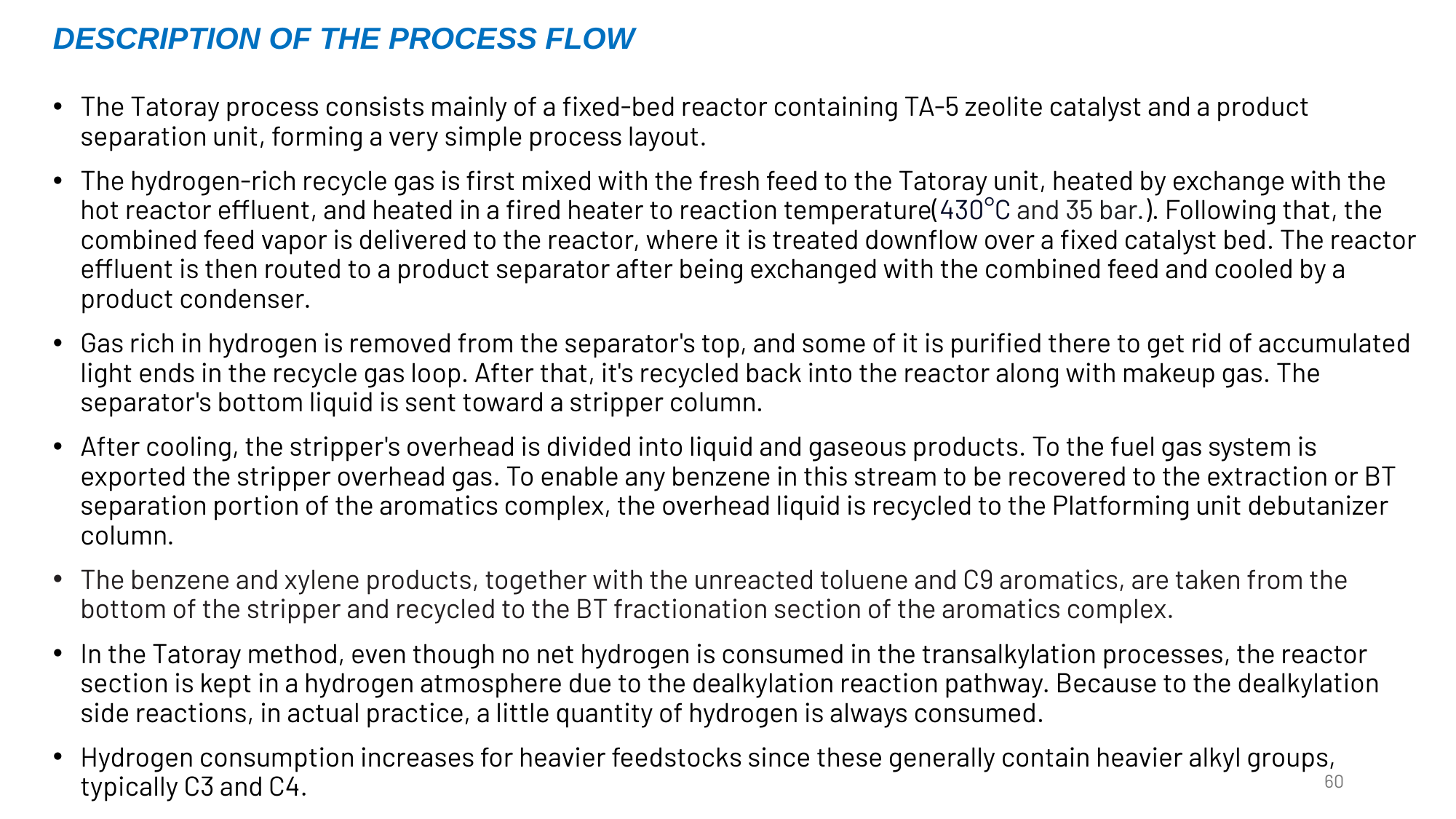

# DESCRIPTION OF THE PROCESS FLOW
The Tatoray process consists mainly of a fixed-bed reactor containing TA-5 zeolite catalyst and a product separation unit, forming a very simple process layout.
The hydrogen-rich recycle gas is first mixed with the fresh feed to the Tatoray unit, heated by exchange with the hot reactor effluent, and heated in a fired heater to reaction temperature(430°C and 35 bar.). Following that, the combined feed vapor is delivered to the reactor, where it is treated downflow over a fixed catalyst bed. The reactor effluent is then routed to a product separator after being exchanged with the combined feed and cooled by a product condenser.
Gas rich in hydrogen is removed from the separator's top, and some of it is purified there to get rid of accumulated light ends in the recycle gas loop. After that, it's recycled back into the reactor along with makeup gas. The separator's bottom liquid is sent toward a stripper column.
After cooling, the stripper's overhead is divided into liquid and gaseous products. To the fuel gas system is exported the stripper overhead gas. To enable any benzene in this stream to be recovered to the extraction or BT separation portion of the aromatics complex, the overhead liquid is recycled to the Platforming unit debutanizer column.
The benzene and xylene products, together with the unreacted toluene and C9 aromatics, are taken from the bottom of the stripper and recycled to the BT fractionation section of the aromatics complex.
In the Tatoray method, even though no net hydrogen is consumed in the transalkylation processes, the reactor section is kept in a hydrogen atmosphere due to the dealkylation reaction pathway. Because to the dealkylation side reactions, in actual practice, a little quantity of hydrogen is always consumed.
Hydrogen consumption increases for heavier feedstocks since these generally contain heavier alkyl groups, typically C3 and C4.
60